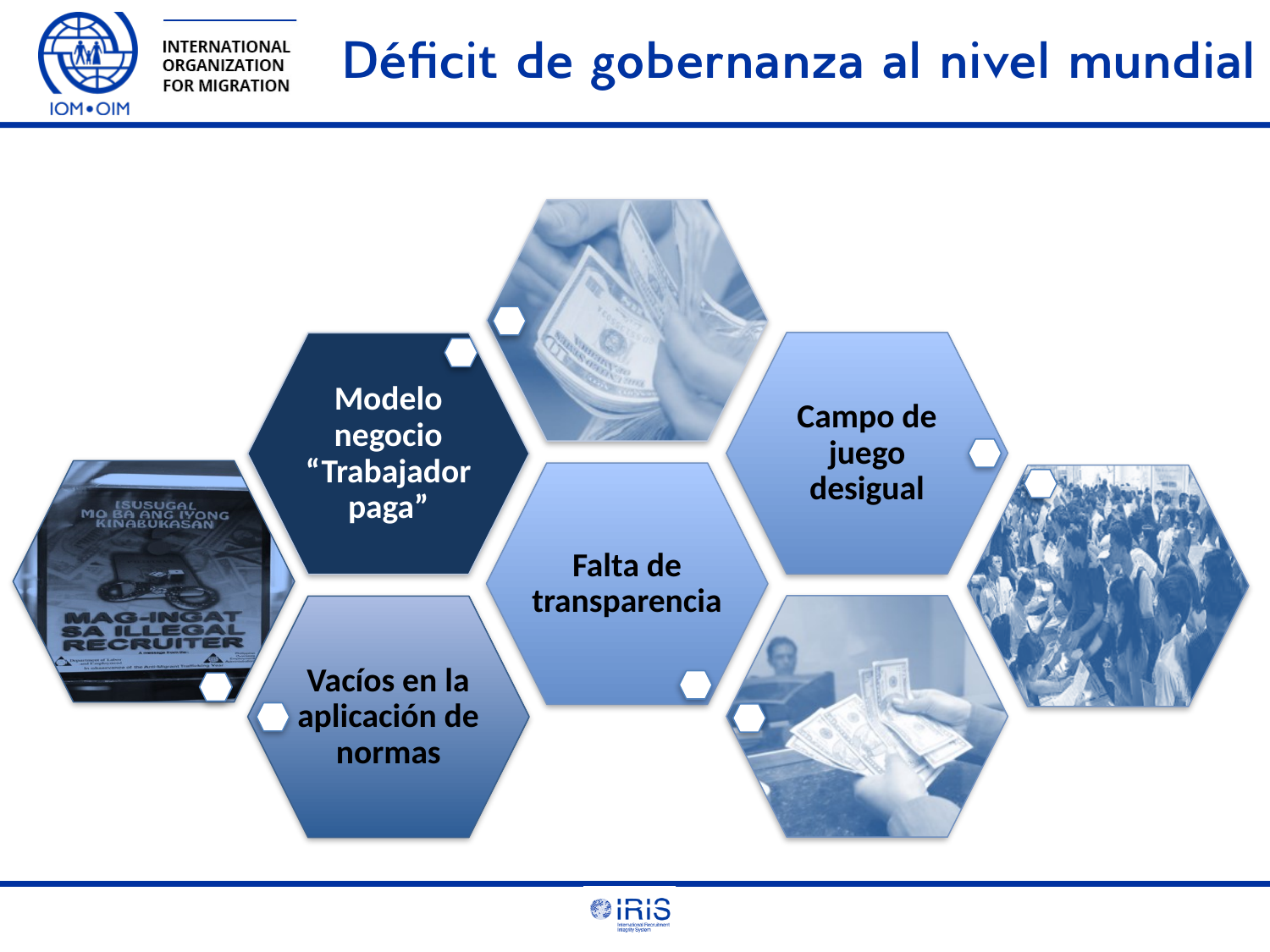

# Déficit de gobernanza al nivel mundial
Vacíos en la aplicación de normas
Falta de transparencia
Modelo negocio “Trabajador paga”
Campo de juego desigual